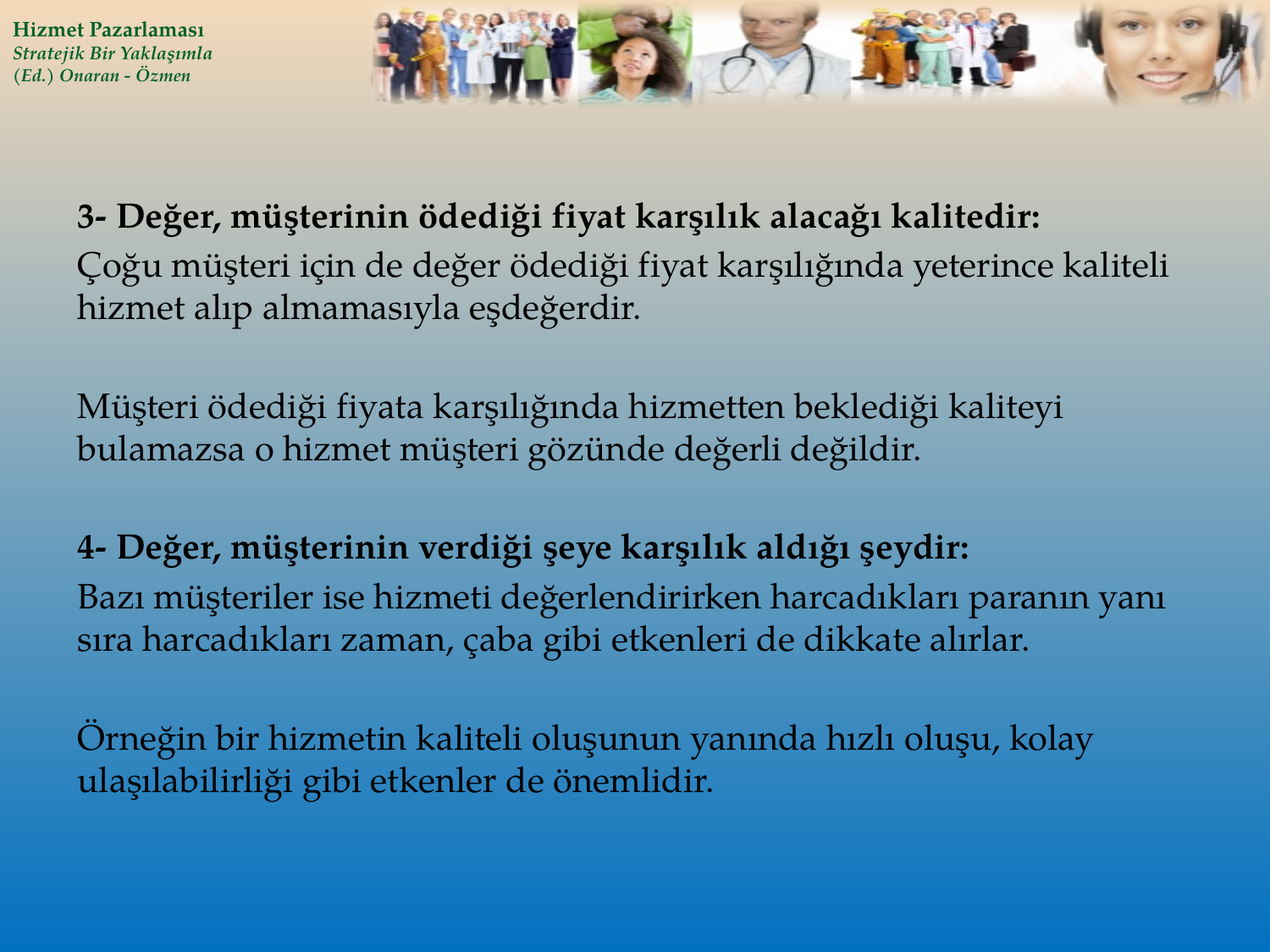

3- Değer, müşterinin ödediği fiyat karşılık alacağı kalitedir:
Çoğu müşteri için de değer ödediği fiyat karşılığında yeterince kaliteli hizmet alıp almamasıyla eşdeğerdir.

Müşteri ödediği fiyata karşılığında hizmetten beklediği kaliteyi bulamazsa o hizmet müşteri gözünde değerli değildir.

4- Değer, müşterinin verdiği şeye karşılık aldığı şeydir:
Bazı müşteriler ise hizmeti değerlendirirken harcadıkları paranın yanı sıra harcadıkları zaman, çaba gibi etkenleri de dikkate alırlar.

Örneğin bir hizmetin kaliteli oluşunun yanında hızlı oluşu, kolay ulaşılabilirliği gibi etkenler de önemlidir.